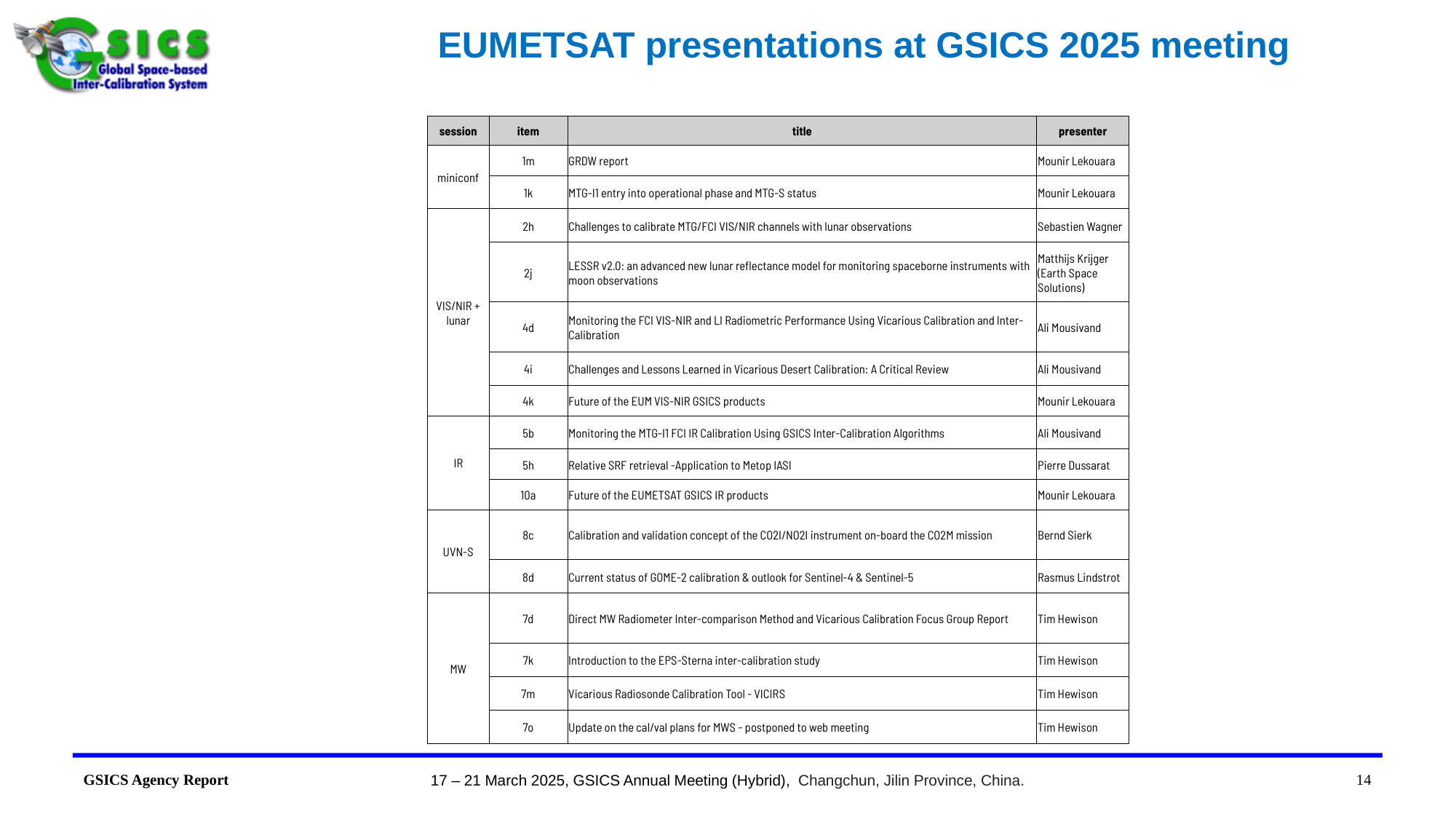

# EUMETSAT presentations at GSICS 2025 meeting
| session | item | title | presenter |
| --- | --- | --- | --- |
| miniconf | 1m | GRDW report | Mounir Lekouara |
|  | 1k | MTG-I1 entry into operational phase and MTG-S status | Mounir Lekouara |
| VIS/NIR + lunar | 2h | Challenges to calibrate MTG/FCI VIS/NIR channels with lunar observations | Sebastien Wagner |
|  | 2j | LESSR v2.0: an advanced new lunar reflectance model for monitoring spaceborne instruments with moon observations | Matthijs Krijger (Earth Space Solutions) |
|  | 4d | Monitoring the FCI VIS-NIR and LI Radiometric Performance Using Vicarious Calibration and Inter-Calibration | Ali Mousivand |
|  | 4i | Challenges and Lessons Learned in Vicarious Desert Calibration: A Critical Review | Ali Mousivand |
|  | 4k | Future of the EUM VIS-NIR GSICS products | Mounir Lekouara |
| IR | 5b | Monitoring the MTG-I1 FCI IR Calibration Using GSICS Inter-Calibration Algorithms | Ali Mousivand |
|  | 5h | Relative SRF retrieval -Application to Metop IASI | Pierre Dussarat |
|  | 10a | Future of the EUMETSAT GSICS IR products | Mounir Lekouara |
| UVN-S | 8c | Calibration and validation concept of the CO2I/NO2I instrument on-board the CO2M mission | Bernd Sierk |
|  | 8d | Current status of GOME-2 calibration & outlook for Sentinel-4 & Sentinel-5 | Rasmus Lindstrot |
| MW | 7d | Direct MW Radiometer Inter-comparison Method and Vicarious Calibration Focus Group Report | Tim Hewison |
|  | 7k | Introduction to the EPS-Sterna inter-calibration study | Tim Hewison |
|  | 7m | Vicarious Radiosonde Calibration Tool - VICIRS | Tim Hewison |
|  | 7o | Update on the cal/val plans for MWS - postponed to web meeting | Tim Hewison |
14